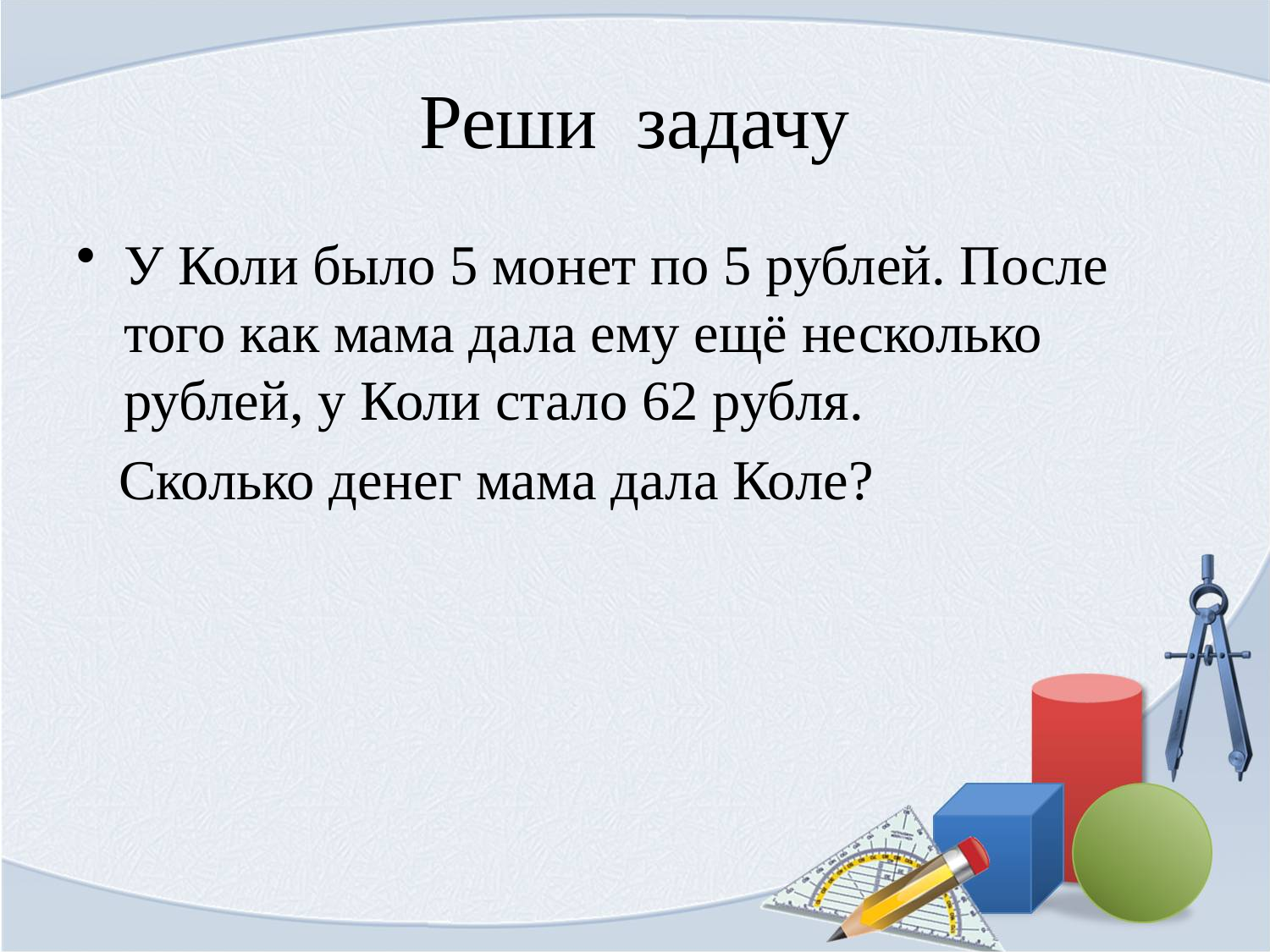

# Реши  задачу
У Коли было 5 монет по 5 рублей. После того как мама дала ему ещё несколько рублей, у Коли стало 62 рубля.
   Сколько денег мама дала Коле?